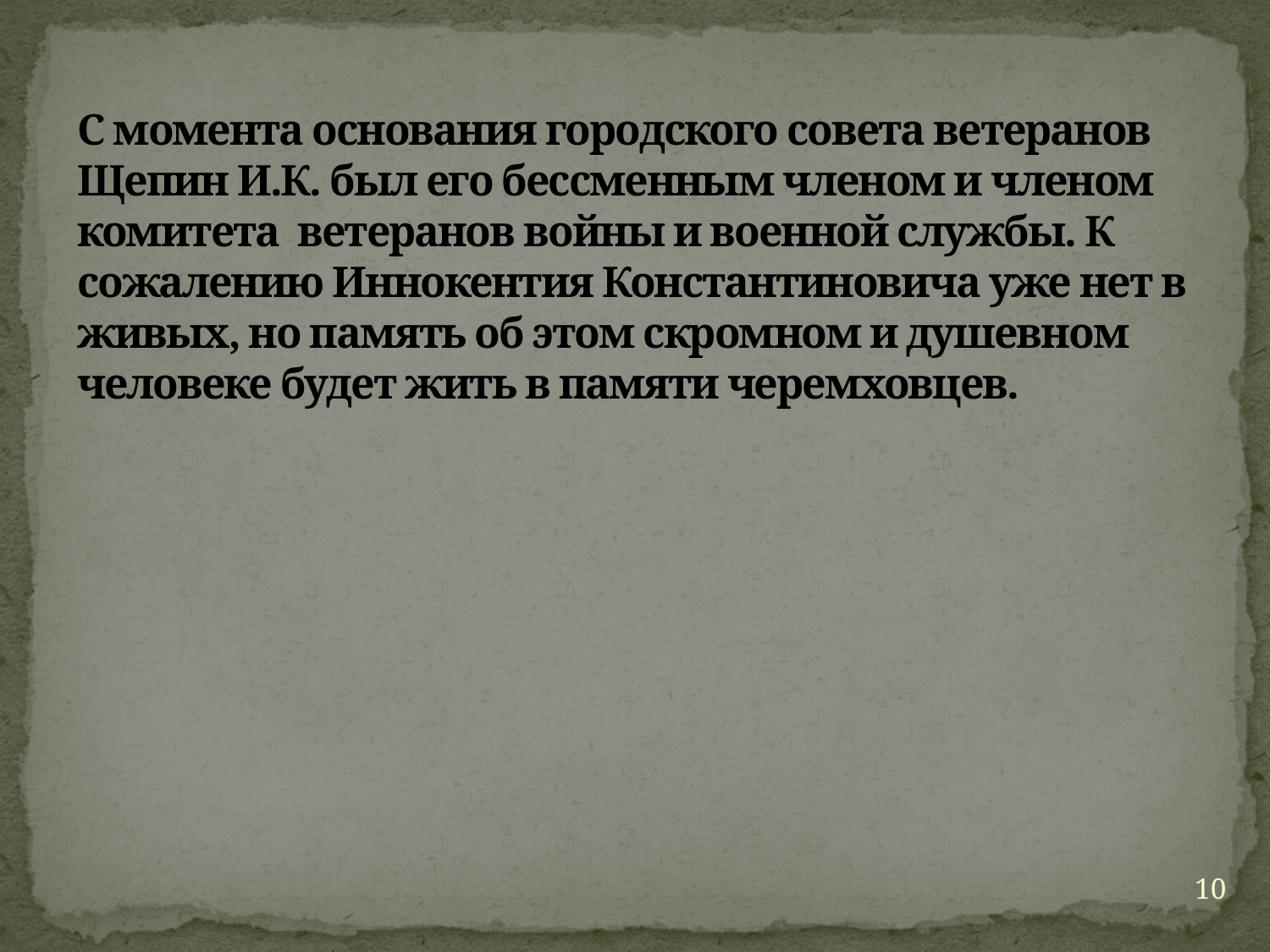

# С момента основания городского совета ветеранов Щепин И.К. был его бессменным членом и членом комитета  ветеранов войны и военной службы. К сожалению Иннокентия Константиновича уже нет в живых, но память об этом скромном и душевном человеке будет жить в памяти черемховцев.
10